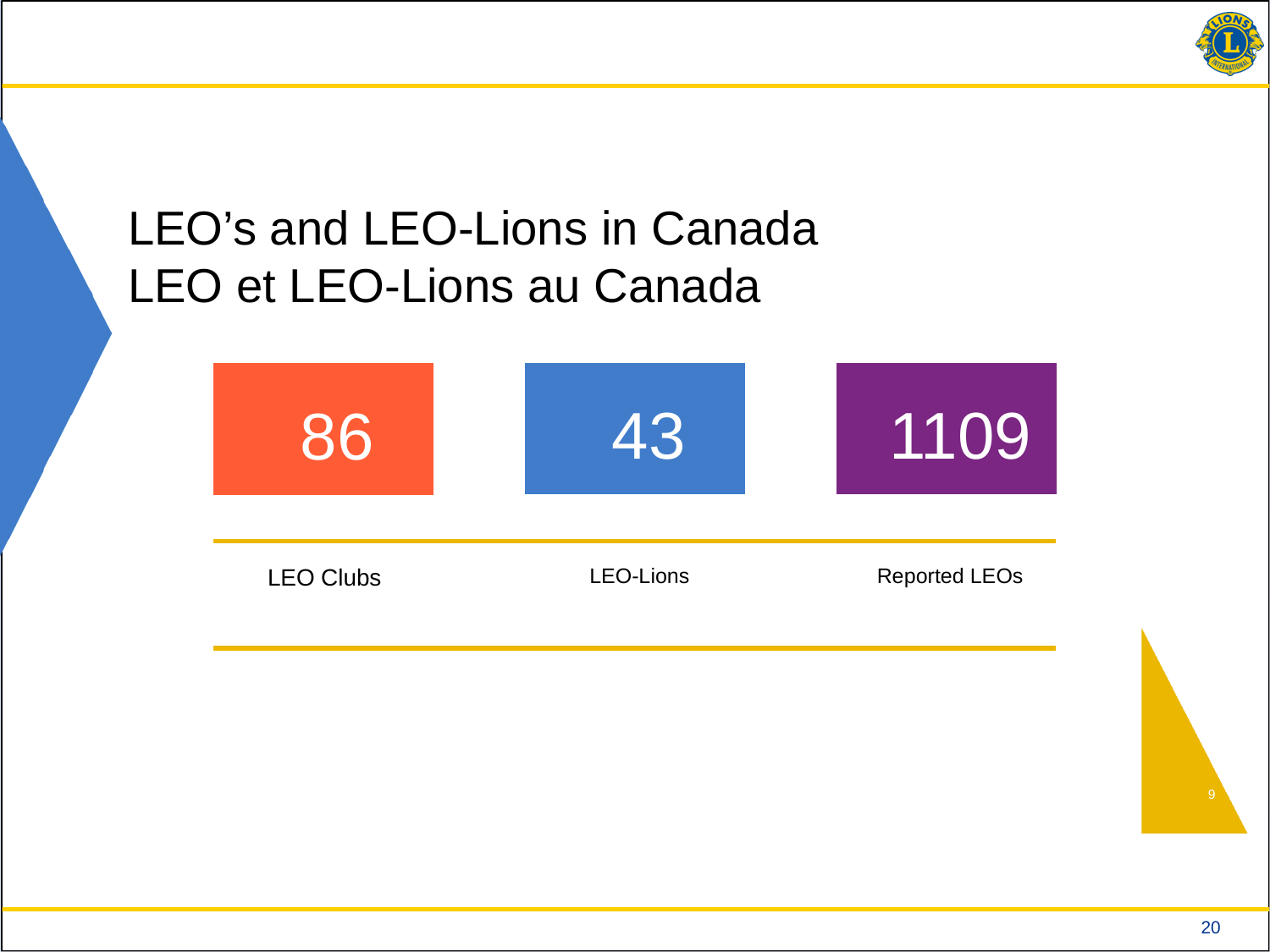

LEO’s and LEO-Lions in Canada
LEO et LEO-Lions au Canada

43

1109

86

LEO Clubs
LEO-Lions
Reported LEOs

9